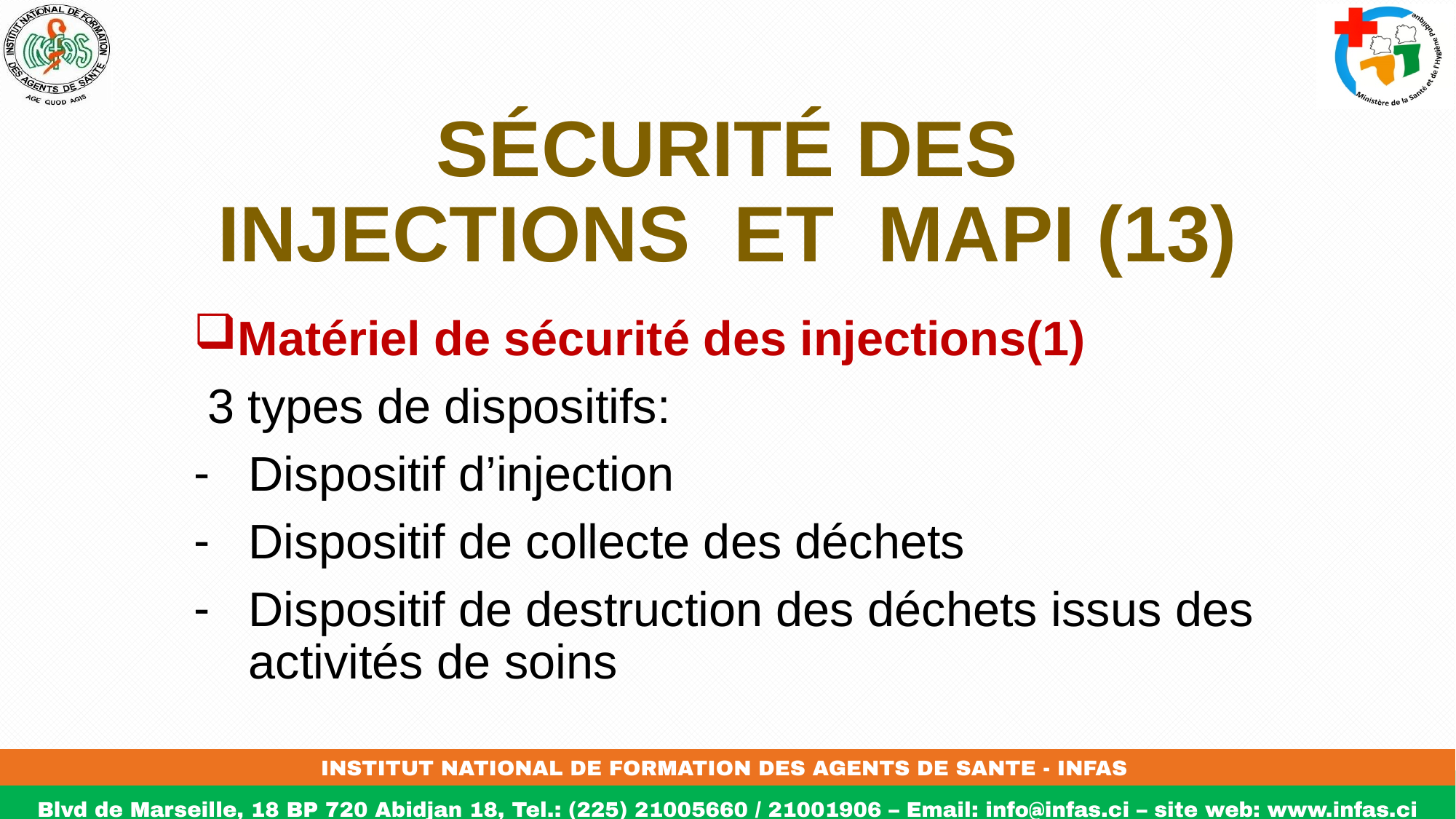

# SÉCURITÉ DES INJECTIONS  ET  MAPI (13)
Matériel de sécurité des injections(1)
 3 types de dispositifs:
Dispositif d’injection
Dispositif de collecte des déchets
Dispositif de destruction des déchets issus des activités de soins